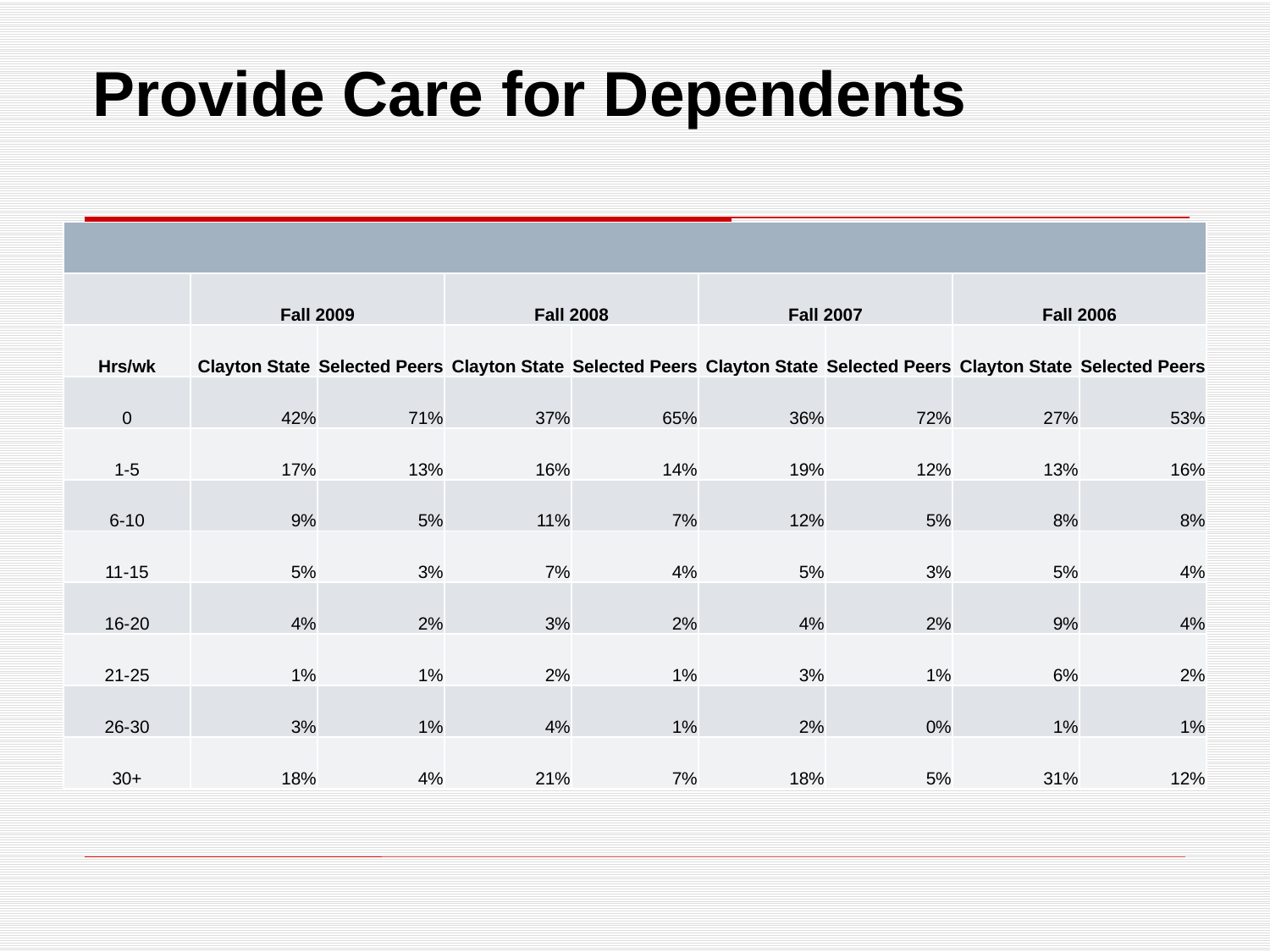

Provide Care for Dependents
|  |  |  |  |  |  |  |  |  |
| --- | --- | --- | --- | --- | --- | --- | --- | --- |
|  | Fall 2009 |  | Fall 2008 |  | Fall 2007 |  | Fall 2006 |  |
| Hrs/wk | Clayton State | Selected Peers | Clayton State | Selected Peers | Clayton State | Selected Peers | Clayton State | Selected Peers |
| 0 | 42% | 71% | 37% | 65% | 36% | 72% | 27% | 53% |
| 1-5 | 17% | 13% | 16% | 14% | 19% | 12% | 13% | 16% |
| 6-10 | 9% | 5% | 11% | 7% | 12% | 5% | 8% | 8% |
| 11-15 | 5% | 3% | 7% | 4% | 5% | 3% | 5% | 4% |
| 16-20 | 4% | 2% | 3% | 2% | 4% | 2% | 9% | 4% |
| 21-25 | 1% | 1% | 2% | 1% | 3% | 1% | 6% | 2% |
| 26-30 | 3% | 1% | 4% | 1% | 2% | 0% | 1% | 1% |
| 30+ | 18% | 4% | 21% | 7% | 18% | 5% | 31% | 12% |